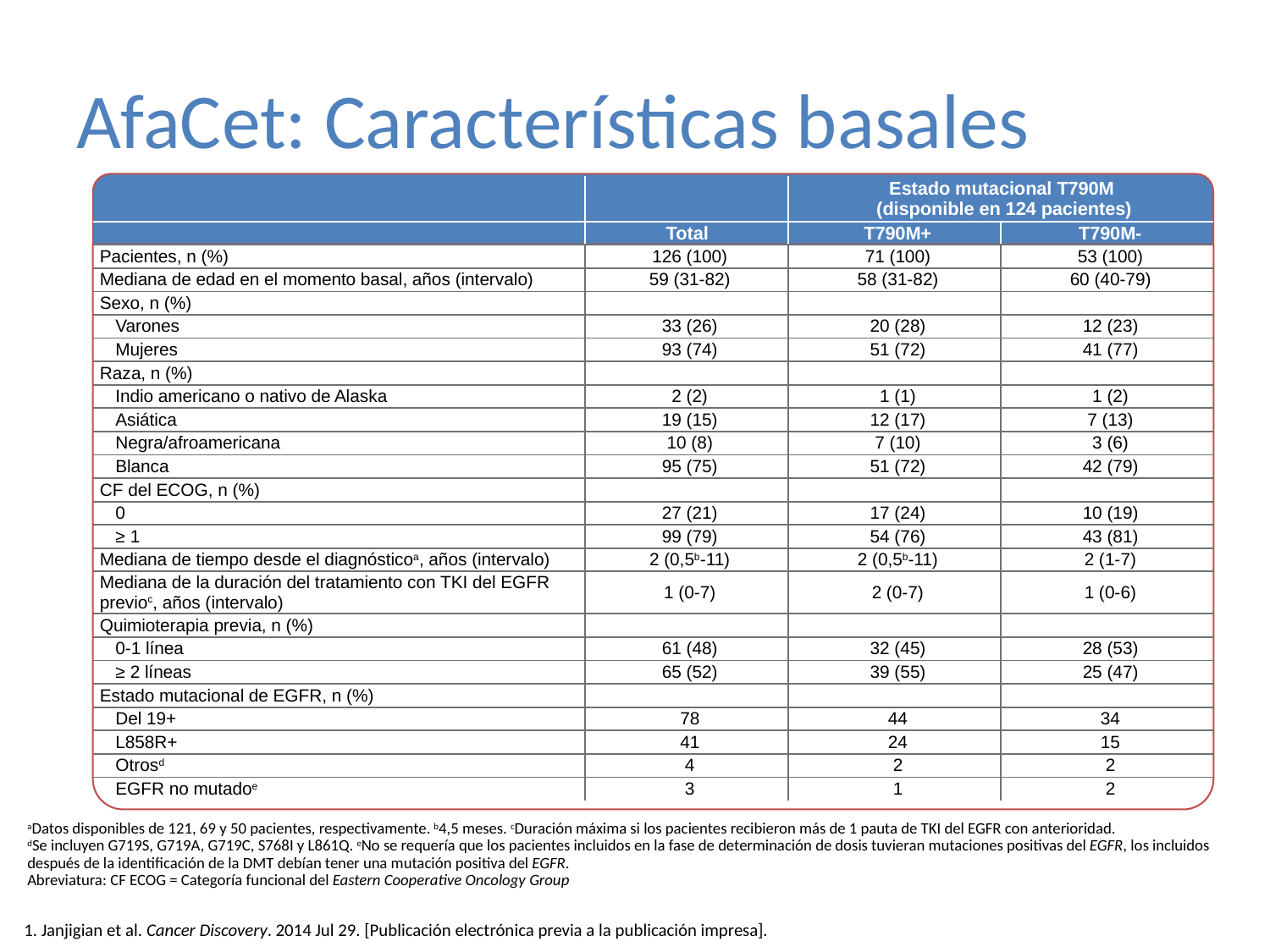

# AfaCet: Características basales

|  |  | Estado mutacional T790M (disponible en 124 pacientes) |  |
| --- | --- | --- | --- |
|  | Total | T790M+ | T790M- |
| Pacientes, n (%) | 126 (100) | 71 (100) | 53 (100) |
| Mediana de edad en el momento basal, años (intervalo) | 59 (31-82) | 58 (31-82) | 60 (40-79) |
| Sexo, n (%) |  |  |  |
| Varones | 33 (26) | 20 (28) | 12 (23) |
| Mujeres | 93 (74) | 51 (72) | 41 (77) |
| Raza, n (%) |  |  |  |
| Indio americano o nativo de Alaska | 2 (2) | 1 (1) | 1 (2) |
| Asiática | 19 (15) | 12 (17) | 7 (13) |
| Negra/afroamericana | 10 (8) | 7 (10) | 3 (6) |
| Blanca | 95 (75) | 51 (72) | 42 (79) |
| CF del ECOG, n (%) |  |  |  |
| 0 | 27 (21) | 17 (24) | 10 (19) |
| ≥ 1 | 99 (79) | 54 (76) | 43 (81) |
| Mediana de tiempo desde el diagnósticoa, años (intervalo) | 2 (0,5b-11) | 2 (0,5b-11) | 2 (1-7) |
| Mediana de la duración del tratamiento con TKI del EGFR previoc, años (intervalo) | 1 (0-7) | 2 (0-7) | 1 (0-6) |
| Quimioterapia previa, n (%) |  |  |  |
| 0-1 línea | 61 (48) | 32 (45) | 28 (53) |
| ≥ 2 líneas | 65 (52) | 39 (55) | 25 (47) |
| Estado mutacional de EGFR, n (%) |  |  |  |
| Del 19+ | 78 | 44 | 34 |
| L858R+ | 41 | 24 | 15 |
| Otrosd | 4 | 2 | 2 |
| EGFR no mutadoe | 3 | 1 | 2 |

aDatos disponibles de 121, 69 y 50 pacientes, respectivamente. b4,5 meses. cDuración máxima si los pacientes recibieron más de 1 pauta de TKI del EGFR con anterioridad.
dSe incluyen G719S, G719A, G719C, S768I y L861Q. eNo se requería que los pacientes incluidos en la fase de determinación de dosis tuvieran mutaciones positivas del EGFR, los incluidos después de la identificación de la DMT debían tener una mutación positiva del EGFR.
Abreviatura: CF ECOG = Categoría funcional del Eastern Cooperative Oncology Group
1. Janjigian et al. Cancer Discovery. 2014 Jul 29. [Publicación electrónica previa a la publicación impresa].